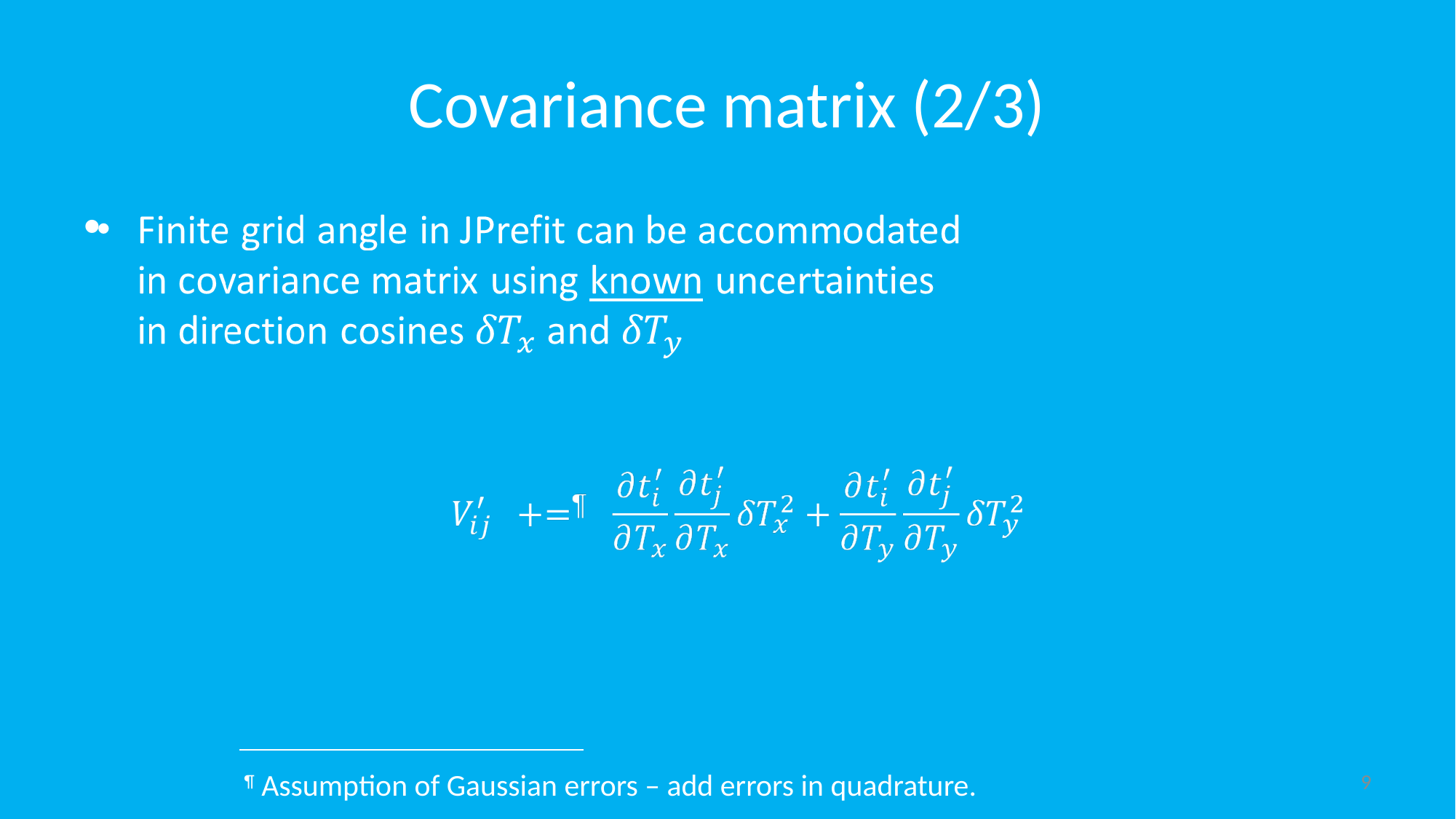

# Covariance matrix (2/3)

9
¶ Assumption of Gaussian errors – add errors in quadrature.